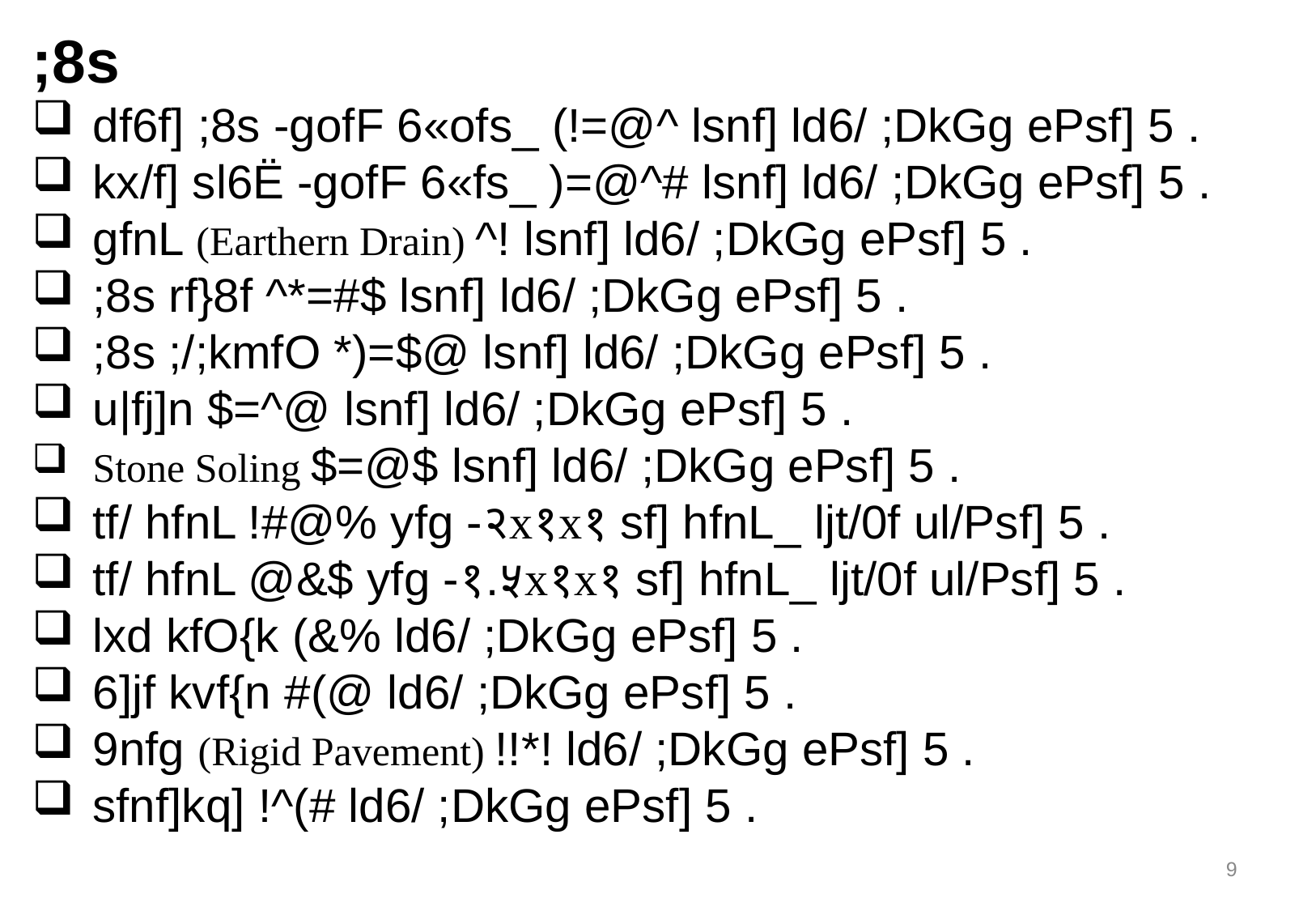

;8s
df6f] ;8s -gofF 6«ofs_ (!=@^ lsnf] ld6/ ;DkGg ePsf] 5 .
kx/f] sl6Ë -gofF 6«fs_ )=@^# lsnf] ld6/ ;DkGg ePsf] 5 .
gfnL (Earthern Drain) ^! lsnf] ld6/ ;DkGg ePsf] 5 .
;8s rf}8f ^*=#$ lsnf] ld6/ ;DkGg ePsf] 5 .
;8s ;/;kmfO *)=$@ lsnf] ld6/ ;DkGg ePsf] 5 .
u|fj]n $=^@ lsnf] ld6/ ;DkGg ePsf] 5 .
Stone Soling $=@$ lsnf] ld6/ ;DkGg ePsf] 5 .
tf/ hfnL !#@% yfg -२x१x१ sf] hfnL_ ljt/0f ul/Psf] 5 .
tf/ hfnL @&$ yfg -१.५x१x१ sf] hfnL_ ljt/0f ul/Psf] 5 .
lxd kfO{k (&% ld6/ ;DkGg ePsf] 5 .
6]jf kvf{n #(@ ld6/ ;DkGg ePsf] 5 .
9nfg (Rigid Pavement) !!*! ld6/ ;DkGg ePsf] 5 .
sfnf]kq] !^(# ld6/ ;DkGg ePsf] 5 .
9